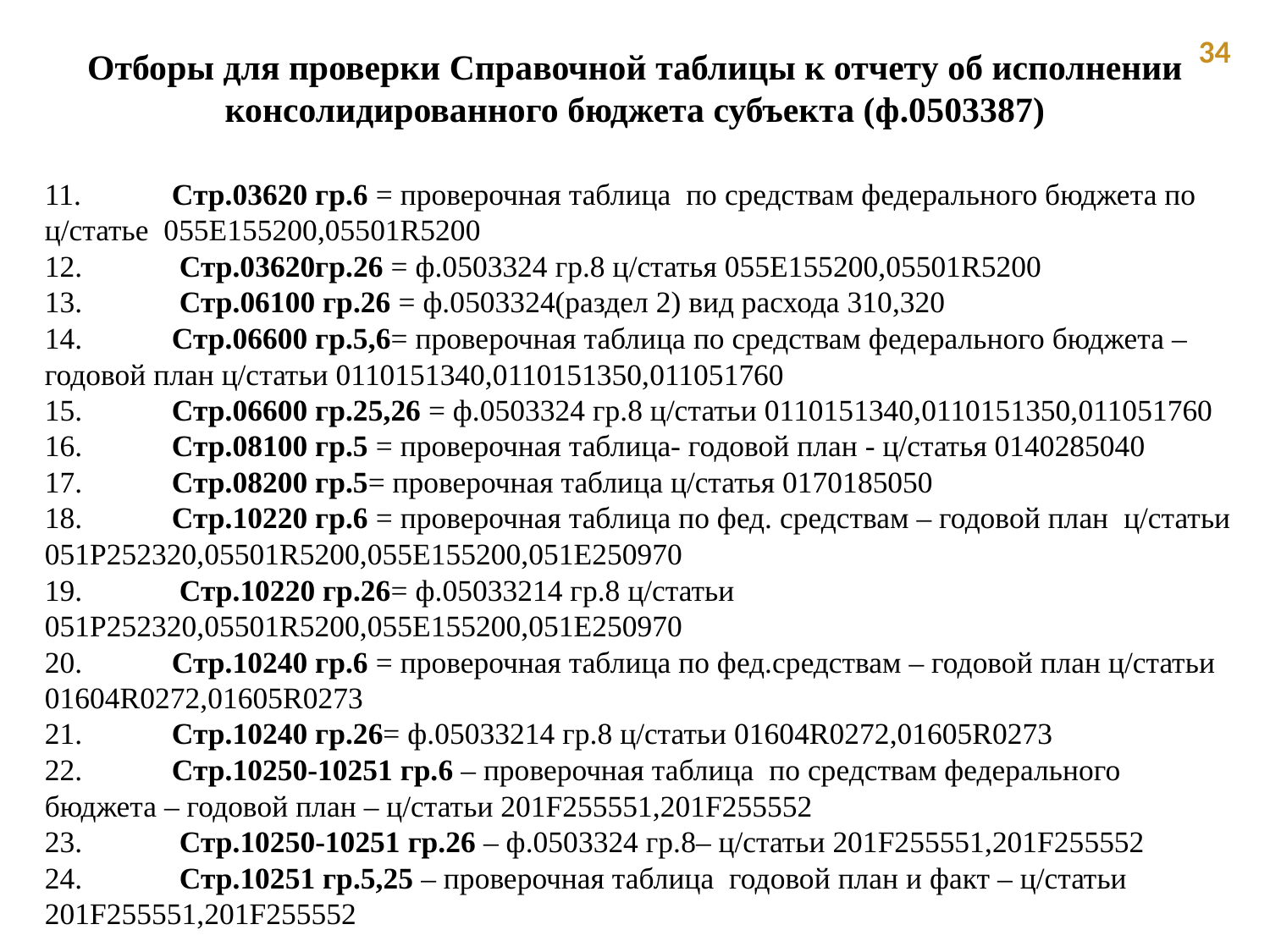

34
# Отборы для проверки Справочной таблицы к отчету об исполнении консолидированного бюджета субъекта (ф.0503387)
11.	Стр.03620 гр.6 = проверочная таблица  по средствам федерального бюджета по ц/статье  055Е155200,05501R5200
12.	 Стр.03620гр.26 = ф.0503324 гр.8 ц/статья 055Е155200,05501R5200
13.	 Стр.06100 гр.26 = ф.0503324(раздел 2) вид расхода 310,320
14.	Стр.06600 гр.5,6= проверочная таблица по средствам федерального бюджета – годовой план ц/статьи 0110151340,0110151350,011051760
15.	Стр.06600 гр.25,26 = ф.0503324 гр.8 ц/статьи 0110151340,0110151350,011051760
16.	Стр.08100 гр.5 = проверочная таблица- годовой план - ц/статья 0140285040
17.	Стр.08200 гр.5= проверочная таблица ц/статья 0170185050
18.	Стр.10220 гр.6 = проверочная таблица по фед. средствам – годовой план  ц/статьи 051Р252320,05501R5200,055Е155200,051Е250970
19.	 Стр.10220 гр.26= ф.05033214 гр.8 ц/статьи 051Р252320,05501R5200,055Е155200,051Е250970
20.	Стр.10240 гр.6 = проверочная таблица по фед.средствам – годовой план ц/статьи 01604R0272,01605R0273
21.	Стр.10240 гр.26= ф.05033214 гр.8 ц/статьи 01604R0272,01605R0273
22.	Стр.10250-10251 гр.6 – проверочная таблица  по средствам федерального бюджета – годовой план – ц/статьи 201F255551,201F255552
23.	 Стр.10250-10251 гр.26 – ф.0503324 гр.8– ц/статьи 201F255551,201F255552
24.	 Стр.10251 гр.5,25 – проверочная таблица  годовой план и факт – ц/статьи 201F255551,201F255552